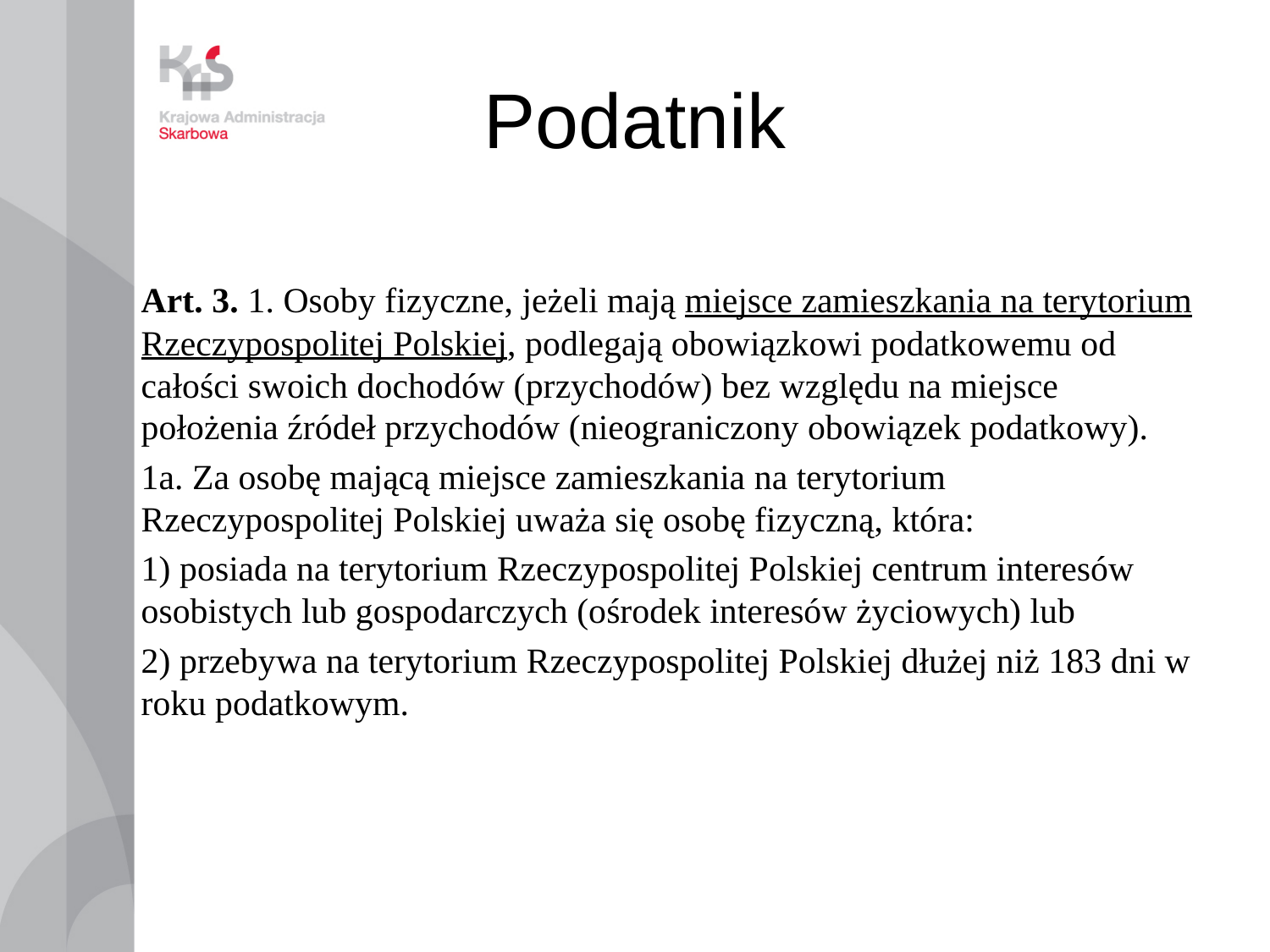

# Podatnik

Art. 3. 1. Osoby fizyczne, jeżeli mają miejsce zamieszkania na terytorium Rzeczypospolitej Polskiej, podlegają obowiązkowi podatkowemu od całości swoich dochodów (przychodów) bez względu na miejsce położenia źródeł przychodów (nieograniczony obowiązek podatkowy).
1a. Za osobę mającą miejsce zamieszkania na terytorium Rzeczypospolitej Polskiej uważa się osobę fizyczną, która:
1) posiada na terytorium Rzeczypospolitej Polskiej centrum interesów osobistych lub gospodarczych (ośrodek interesów życiowych) lub
2) przebywa na terytorium Rzeczypospolitej Polskiej dłużej niż 183 dni w roku podatkowym.